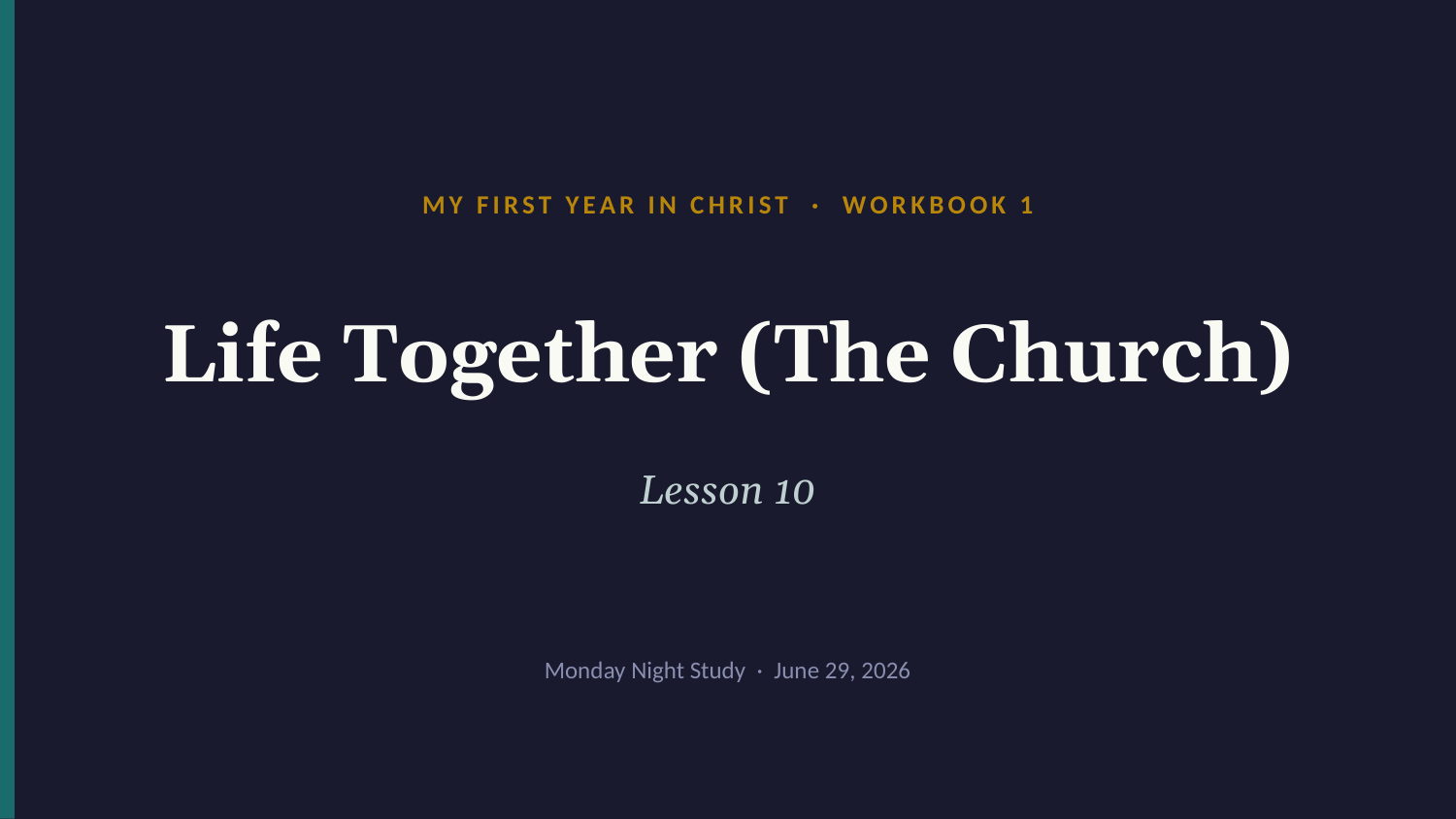

MY FIRST YEAR IN CHRIST  ·  WORKBOOK 1
Life Together (The Church)
Lesson 10
Monday Night Study  ·  June 29, 2026